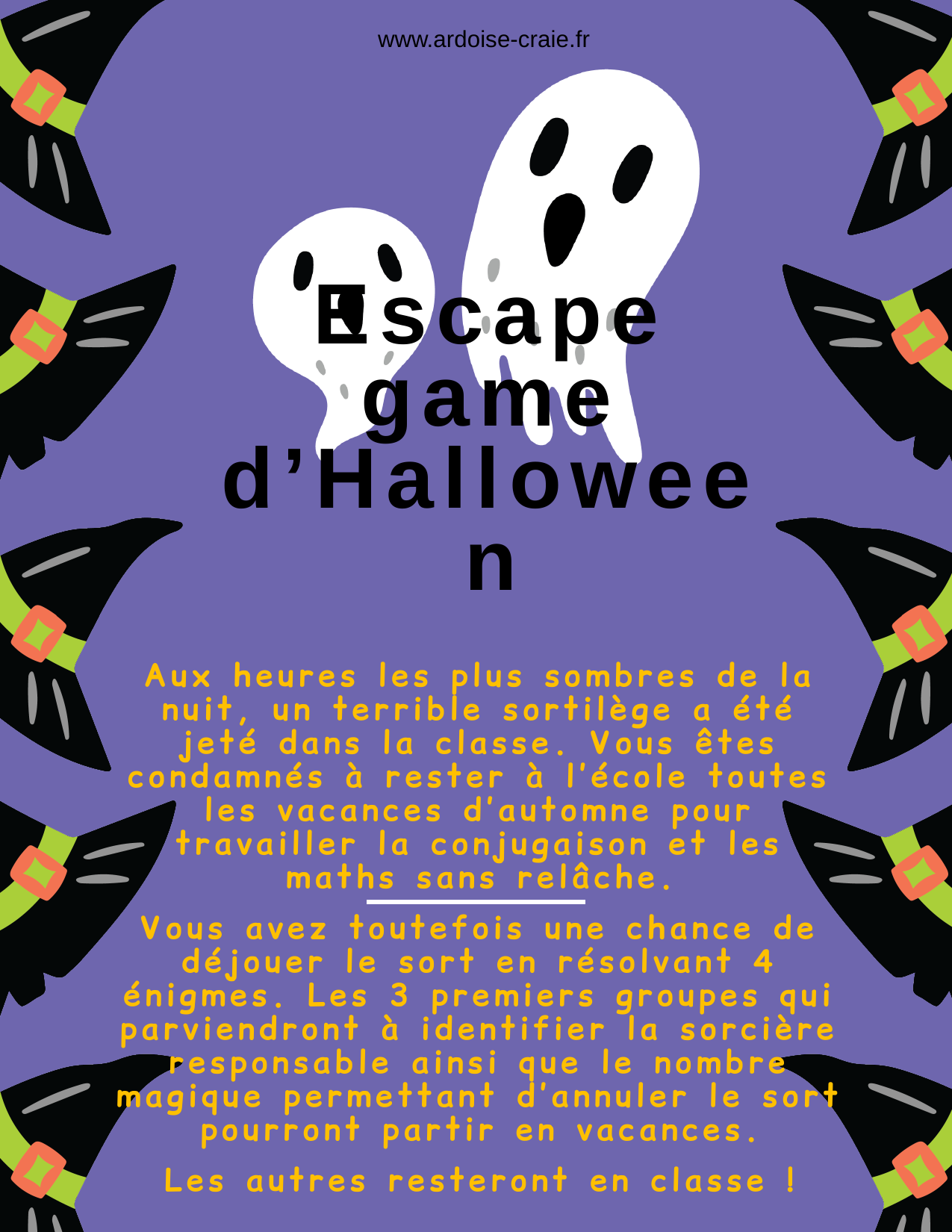

www.ardoise-craie.fr
# Escape game d’Halloween
Aux heures les plus sombres de la nuit, un terrible sortilège a été jeté dans la classe. Vous êtes condamnés à rester à l’école toutes les vacances d’automne pour travailler la conjugaison et les maths sans relâche.
Vous avez toutefois une chance de déjouer le sort en résolvant 4 énigmes. Les 3 premiers groupes qui parviendront à identifier la sorcière responsable ainsi que le nombre magique permettant d’annuler le sort pourront partir en vacances.
Les autres resteront en classe !